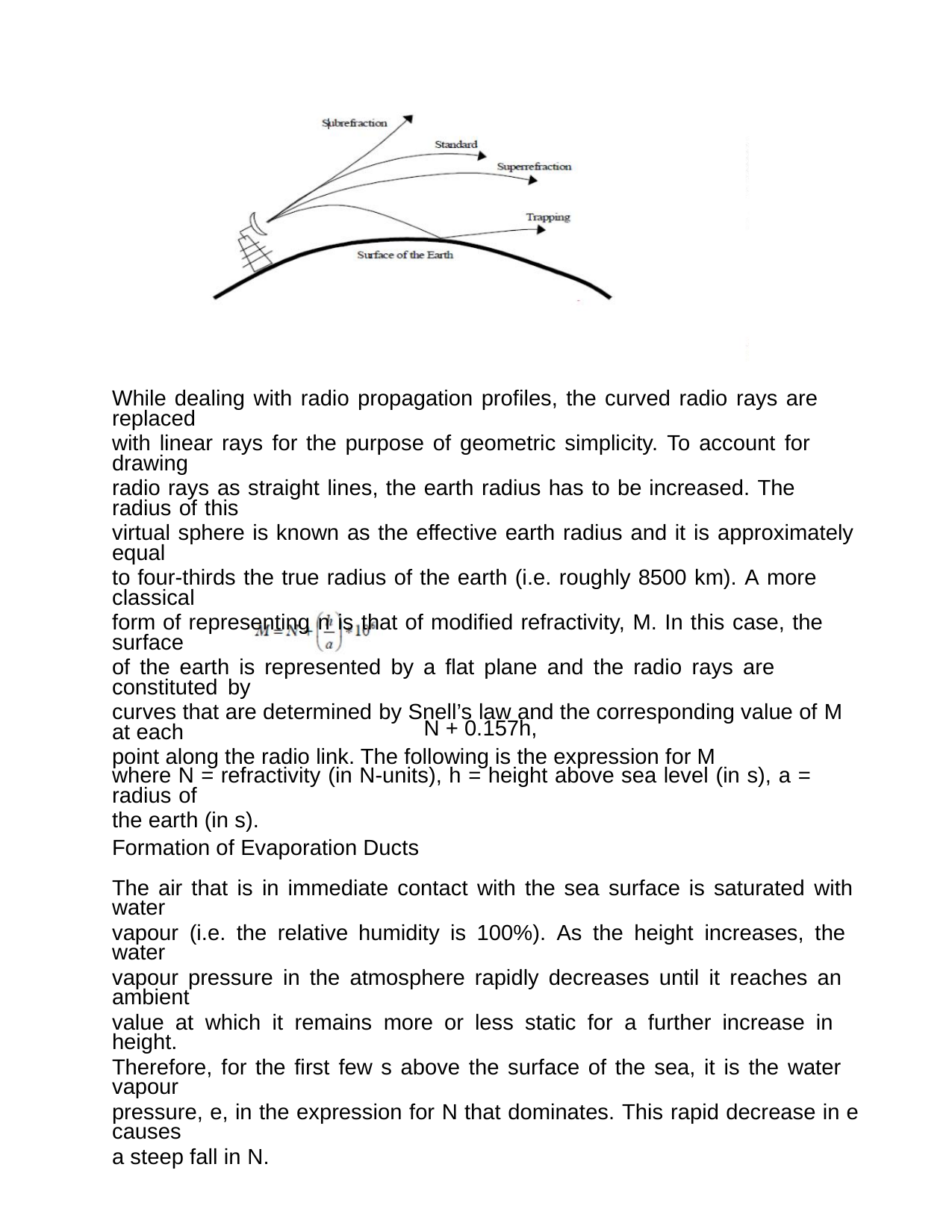

While dealing with radio propagation profiles, the curved radio rays are replaced
with linear rays for the purpose of geometric simplicity. To account for drawing
radio rays as straight lines, the earth radius has to be increased. The radius of this
virtual sphere is known as the effective earth radius and it is approximately equal
to four-thirds the true radius of the earth (i.e. roughly 8500 km). A more classical
form of representing n is that of modified refractivity, M. In this case, the surface
of the earth is represented by a flat plane and the radio rays are constituted by
curves that are determined by Snell’s law and the corresponding value of M at each
point along the radio link. The following is the expression for M

N + 0.157h,
where N = refractivity (in N-units), h = height above sea level (in s), a = radius of
the earth (in s).
Formation of Evaporation Ducts
The air that is in immediate contact with the sea surface is saturated with water
vapour (i.e. the relative humidity is 100%). As the height increases, the water
vapour pressure in the atmosphere rapidly decreases until it reaches an ambient
value at which it remains more or less static for a further increase in height.
Therefore, for the first few s above the surface of the sea, it is the water vapour
pressure, e, in the expression for N that dominates. This rapid decrease in e causes
a steep fall in N.